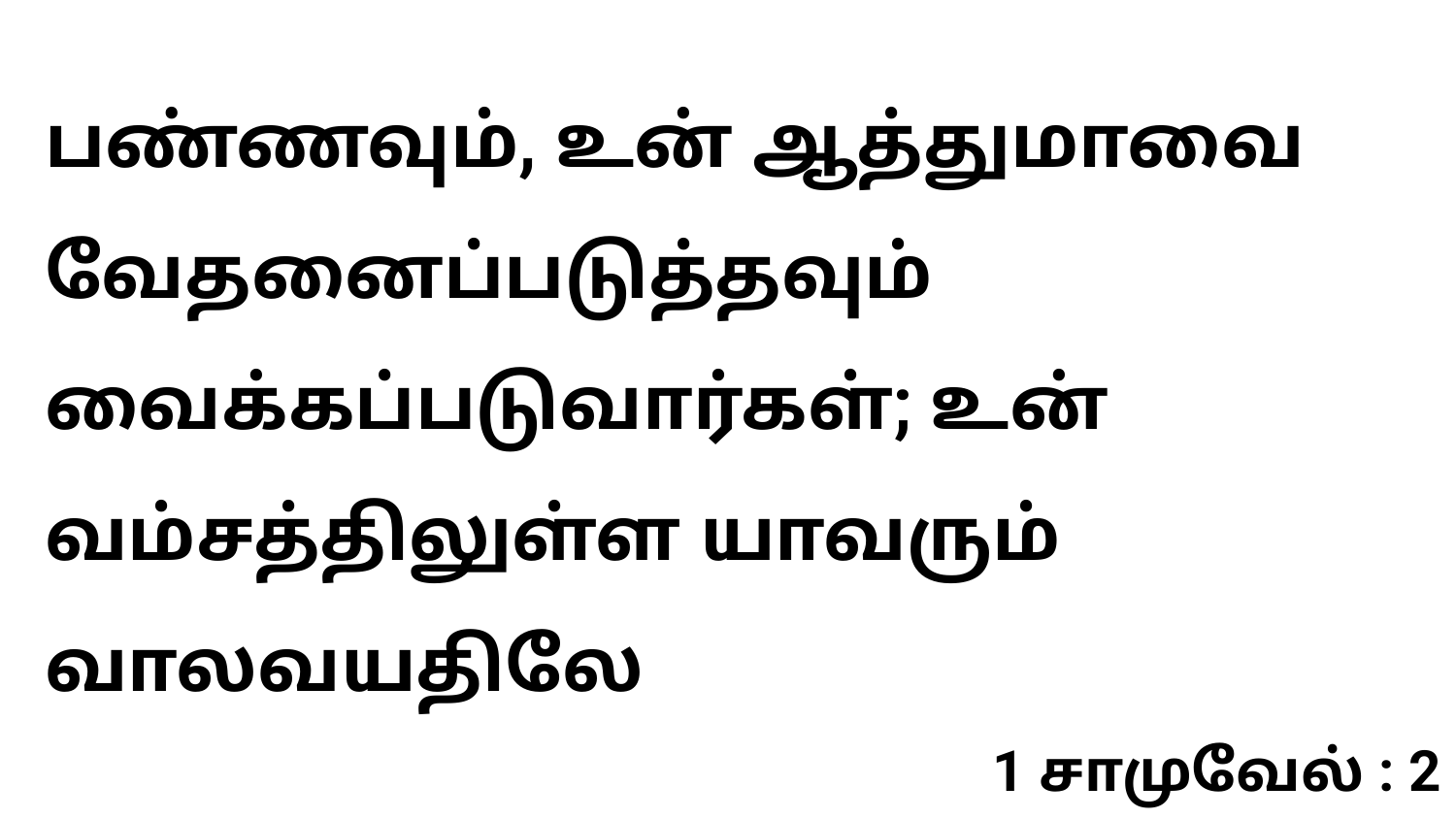

பண்ணவும், உன் ஆத்துமாவை வேதனைப்படுத்தவும் வைக்கப்படுவார்கள்; உன் வம்சத்திலுள்ள யாவரும் வாலவயதிலே
1 சாமுவேல் : 2